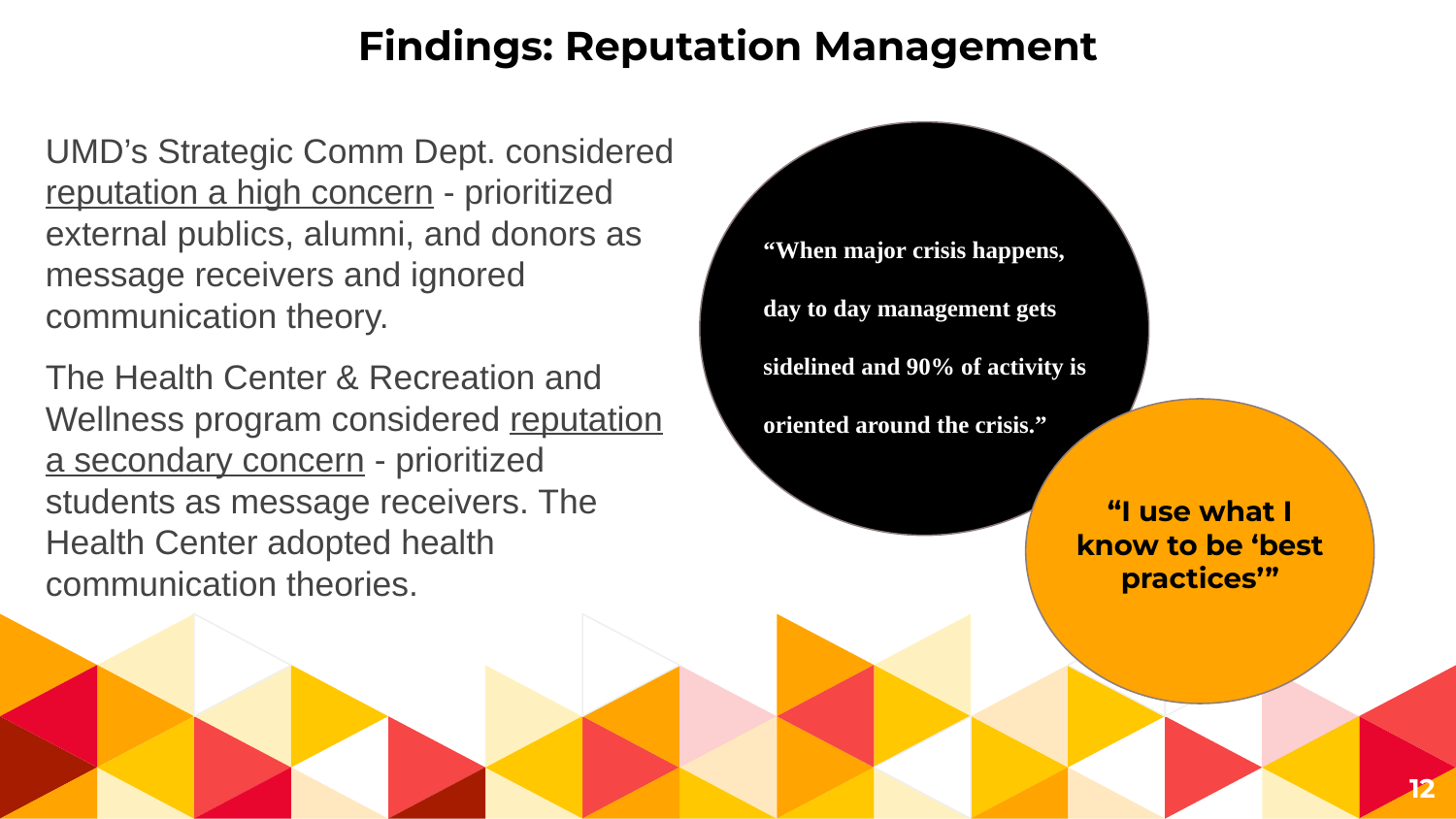

# Findings: Reputation Management
UMD’s Strategic Comm Dept. considered reputation a high concern - prioritized external publics, alumni, and donors as message receivers and ignored communication theory.
The Health Center & Recreation and Wellness program considered reputation a secondary concern - prioritized students as message receivers. The Health Center adopted health communication theories.

 “When major crisis happens, day to day management gets sidelined and 90% of activity is oriented around the crisis.”
“When major crisis happens, day to day management gets sidelined and 90% of activity is oriented around the crisis.”

“I use what I know to be ‘best practices’”
12